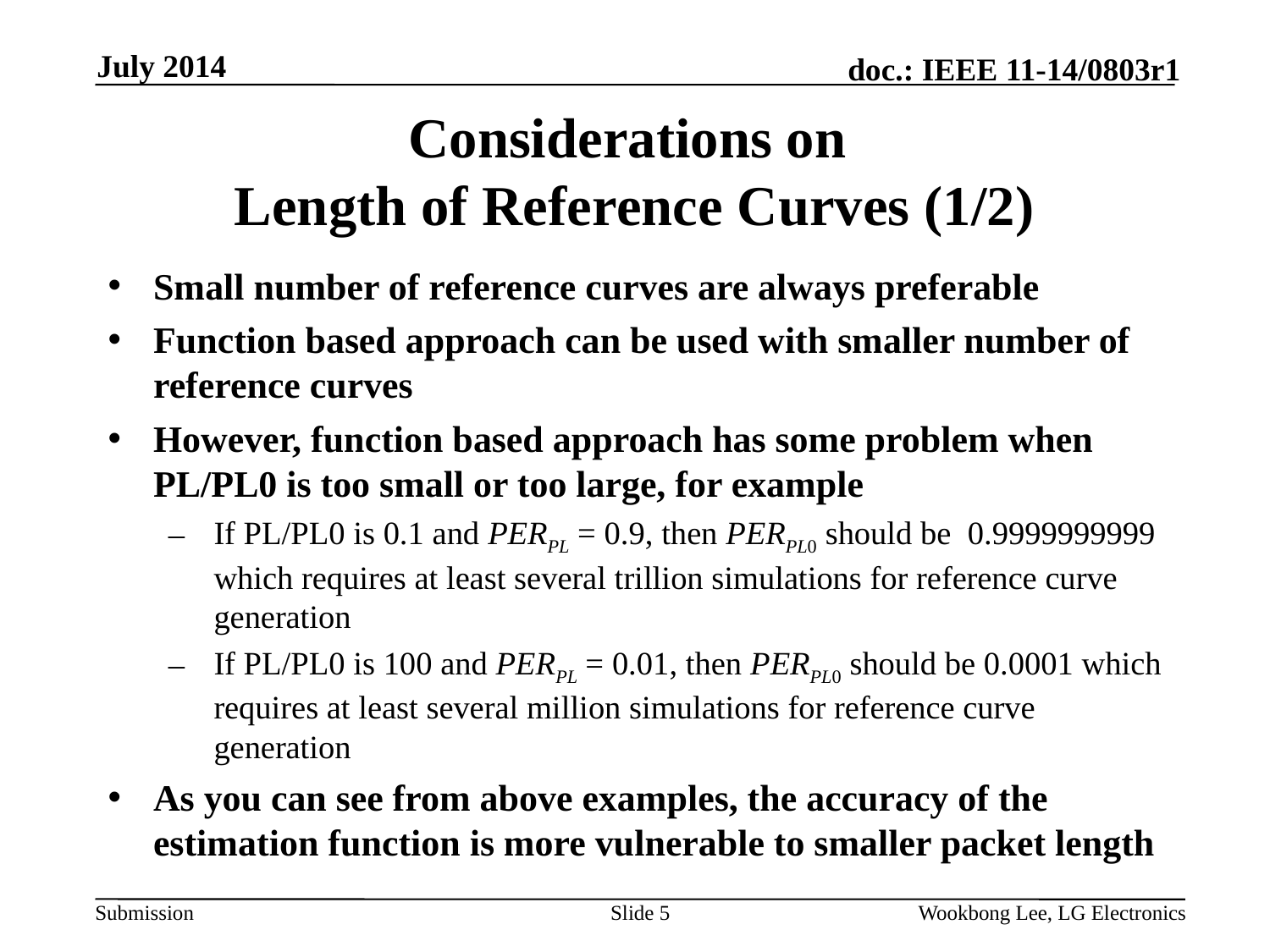

July 2014
# Considerations on Length of Reference Curves (1/2)
Small number of reference curves are always preferable
Function based approach can be used with smaller number of reference curves
However, function based approach has some problem when PL/PL0 is too small or too large, for example
If PL/PL0 is 0.1 and PERPL = 0.9, then PERPL0 should be  0.9999999999 which requires at least several trillion simulations for reference curve generation
If PL/PL0 is 100 and PERPL = 0.01, then PERPL0 should be 0.0001 which requires at least several million simulations for reference curve generation
As you can see from above examples, the accuracy of the estimation function is more vulnerable to smaller packet length
Slide 5
Wookbong Lee, LG Electronics